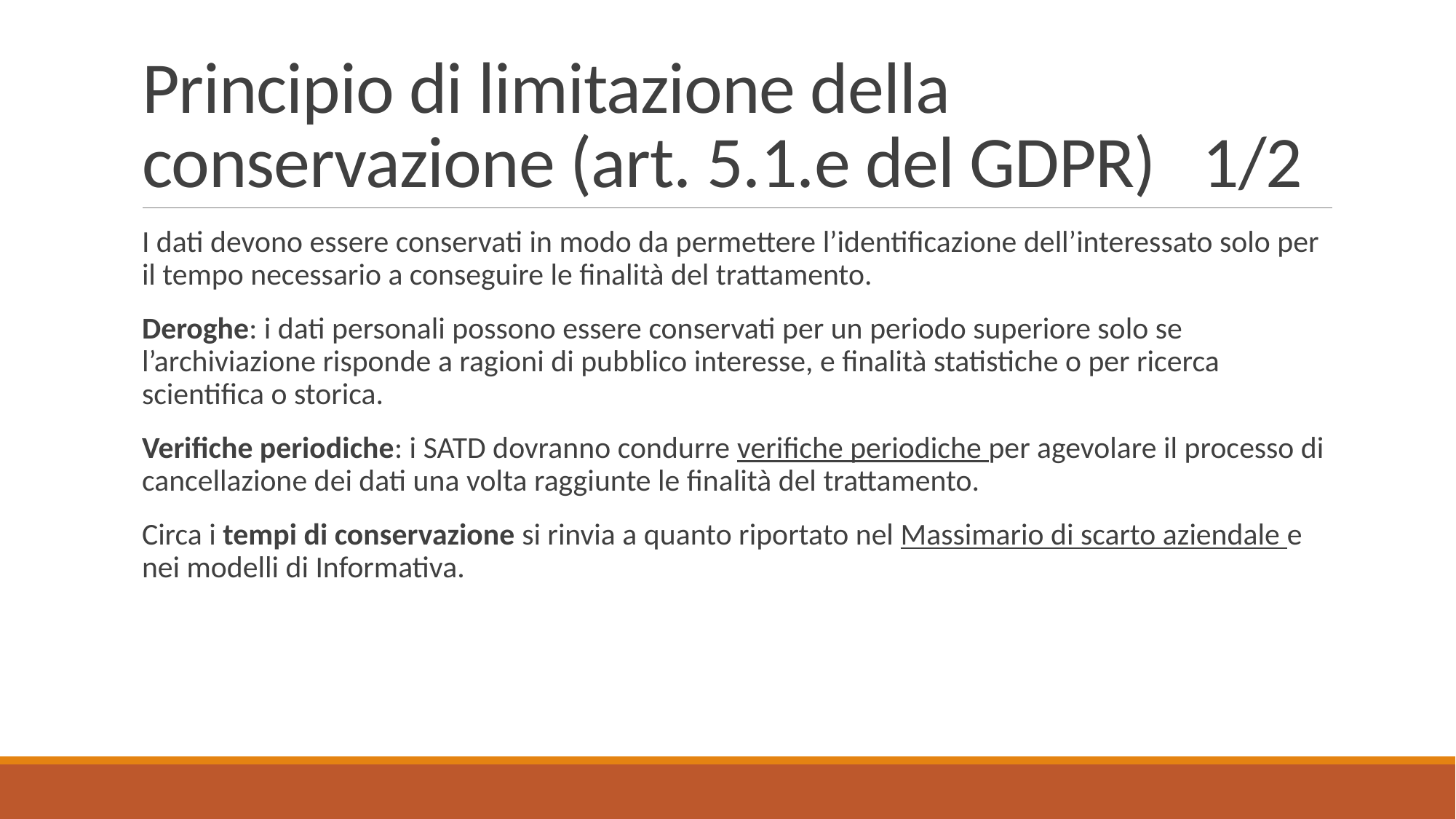

# Principio di limitazione della conservazione (art. 5.1.e del GDPR)   1/2
I dati devono essere conservati in modo da permettere l’identificazione dell’interessato solo per il tempo necessario a conseguire le finalità del trattamento.
Deroghe: i dati personali possono essere conservati per un periodo superiore solo se l’archiviazione risponde a ragioni di pubblico interesse, e finalità statistiche o per ricerca scientifica o storica.
Verifiche periodiche: i SATD dovranno condurre verifiche periodiche per agevolare il processo di cancellazione dei dati una volta raggiunte le finalità del trattamento.
Circa i tempi di conservazione si rinvia a quanto riportato nel Massimario di scarto aziendale e nei modelli di Informativa.